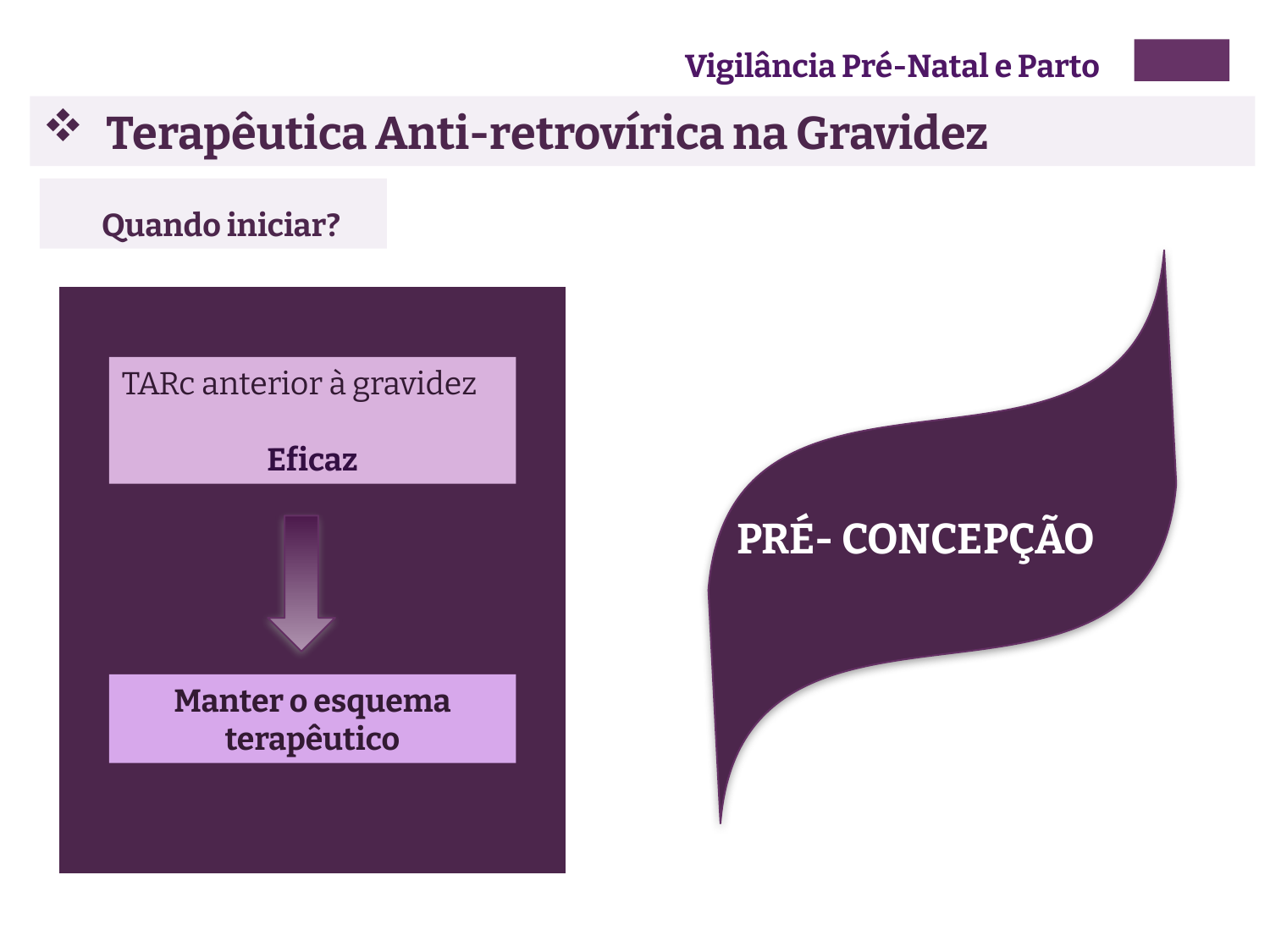

Vigilância Pré-Natal e Parto
Terapêutica Anti-retrovírica na Gravidez

Quando iniciar?

TARc anterior à gravidez

Eficaz

PRÉ- CONCEPÇÃO

Manter o esquema terapêutico